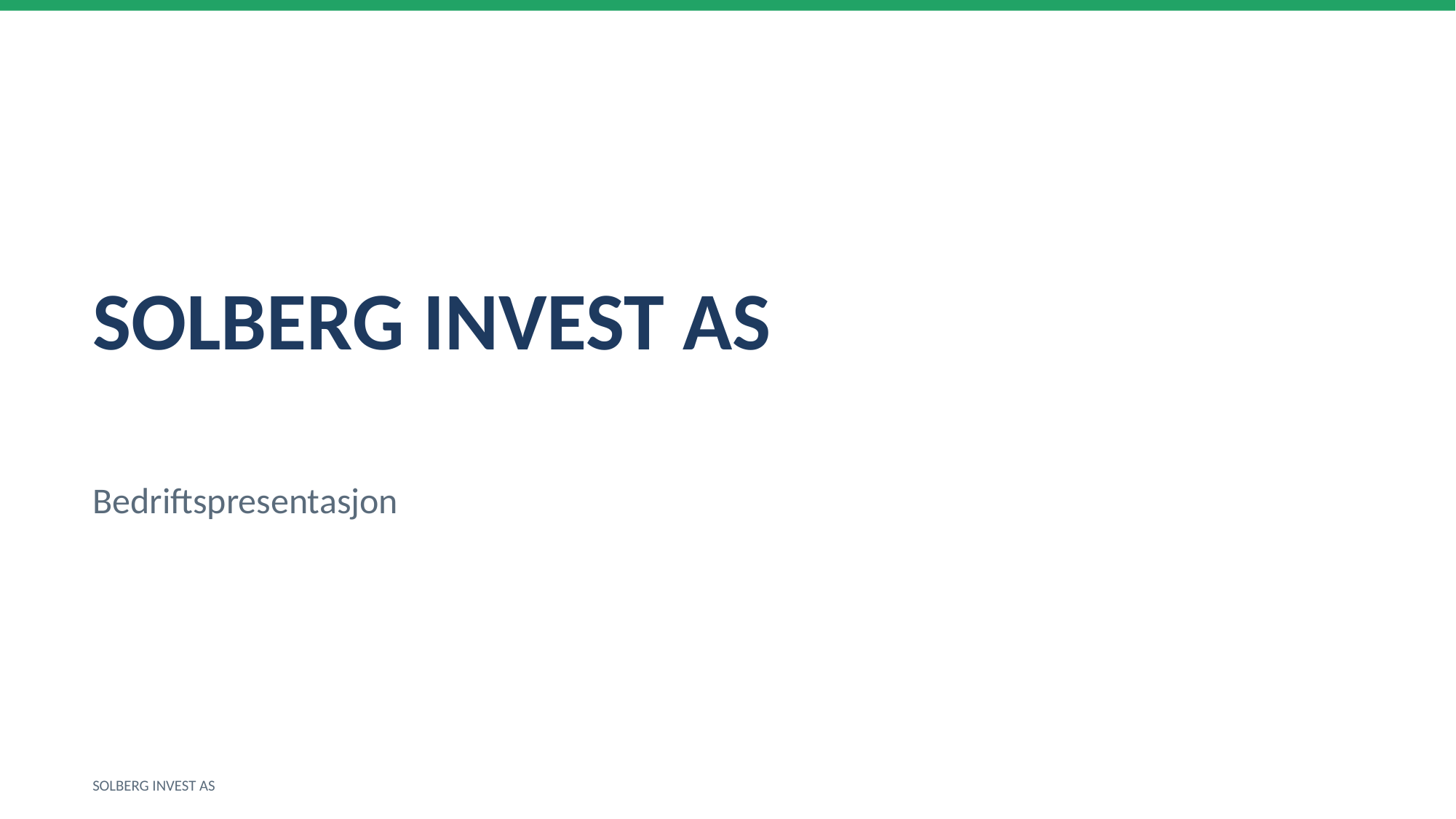

SOLBERG INVEST AS
Bedriftspresentasjon
SOLBERG INVEST AS